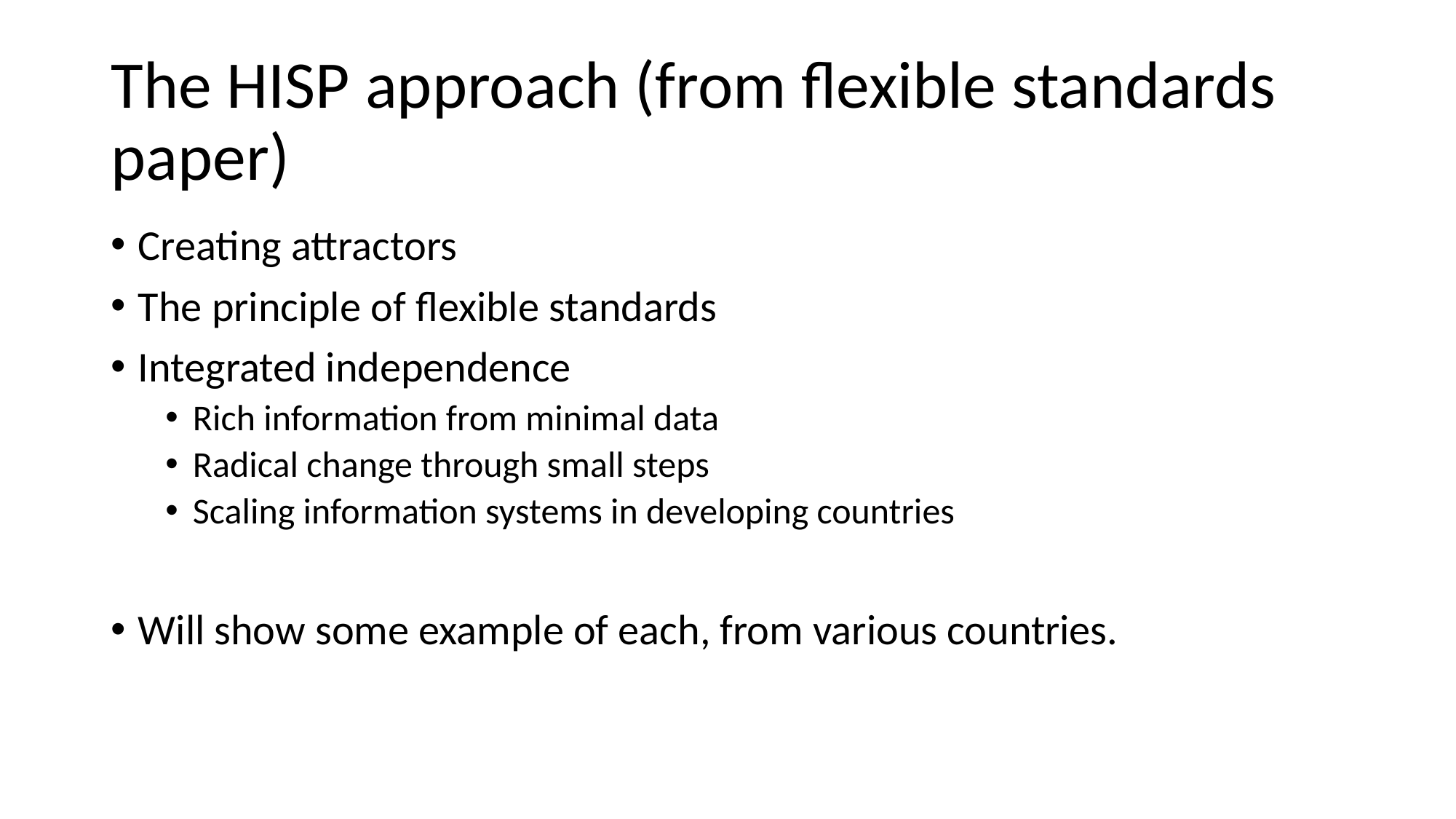

# The HISP approach (from flexible standards paper)
Creating attractors
The principle of flexible standards
Integrated independence
Rich information from minimal data
Radical change through small steps
Scaling information systems in developing countries

Will show some example of each, from various countries.